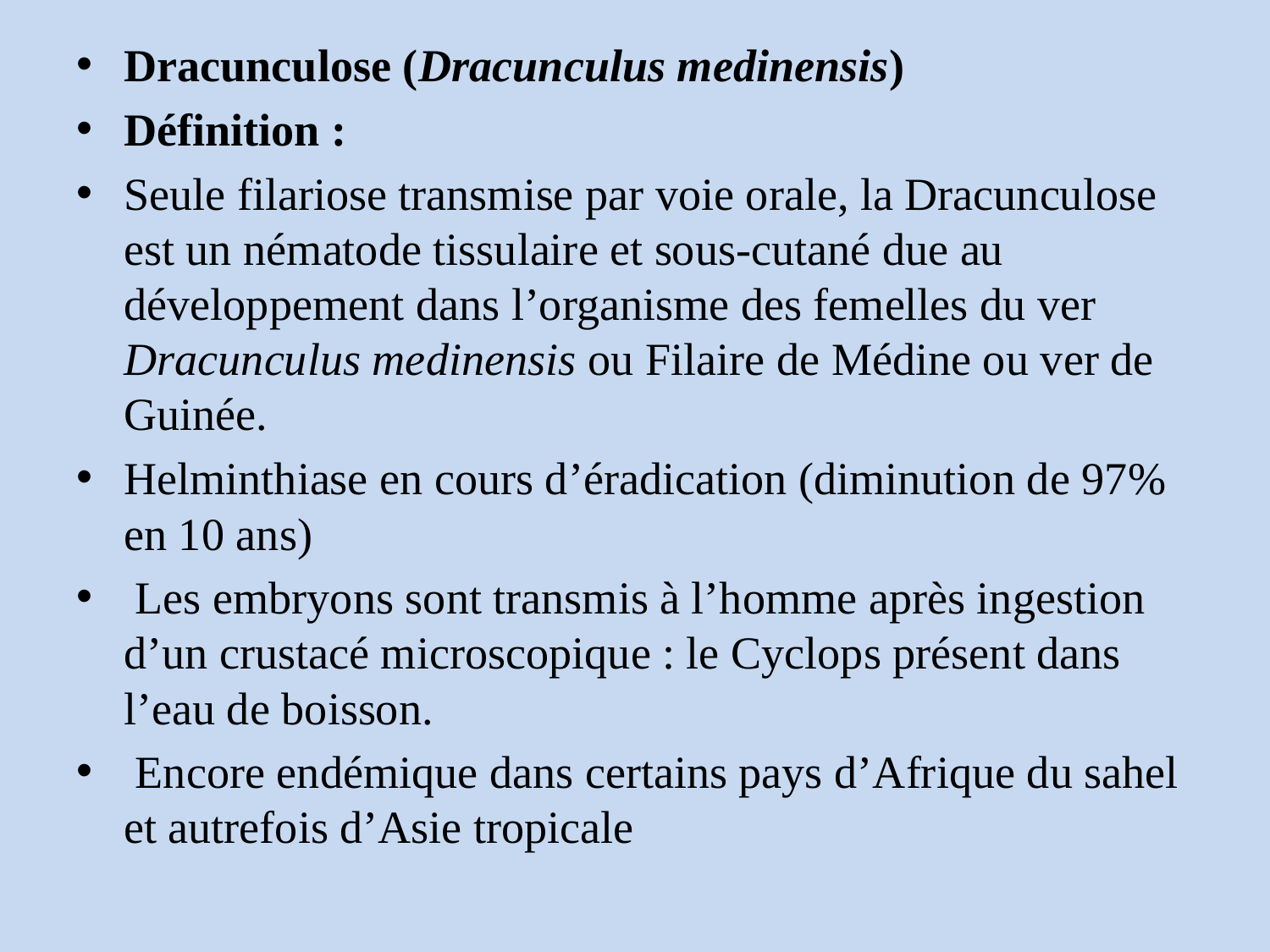

Dracunculose (Dracunculus medinensis)
Définition :
Seule filariose transmise par voie orale, la Dracunculose est un nématode tissulaire et sous-cutané due au développement dans l’organisme des femelles du ver Dracunculus medinensis ou Filaire de Médine ou ver de Guinée.
Helminthiase en cours d’éradication (diminution de 97% en 10 ans)
 Les embryons sont transmis à l’homme après ingestion d’un crustacé microscopique : le Cyclops présent dans l’eau de boisson.
 Encore endémique dans certains pays d’Afrique du sahel et autrefois d’Asie tropicale